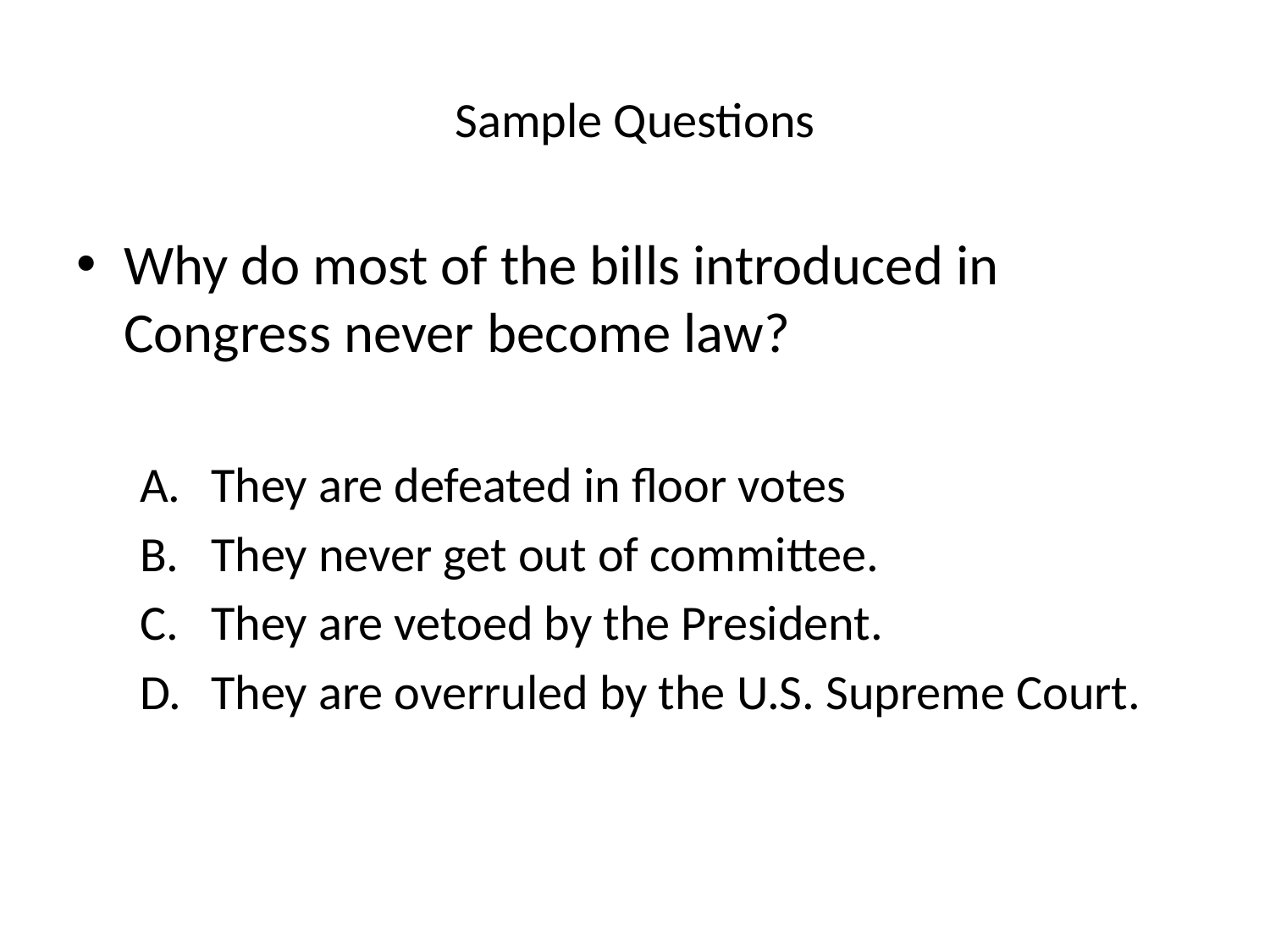

# Sample Questions
Why do most of the bills introduced in Congress never become law?

They are defeated in floor votes
They never get out of committee.
They are vetoed by the President.
They are overruled by the U.S. Supreme Court.